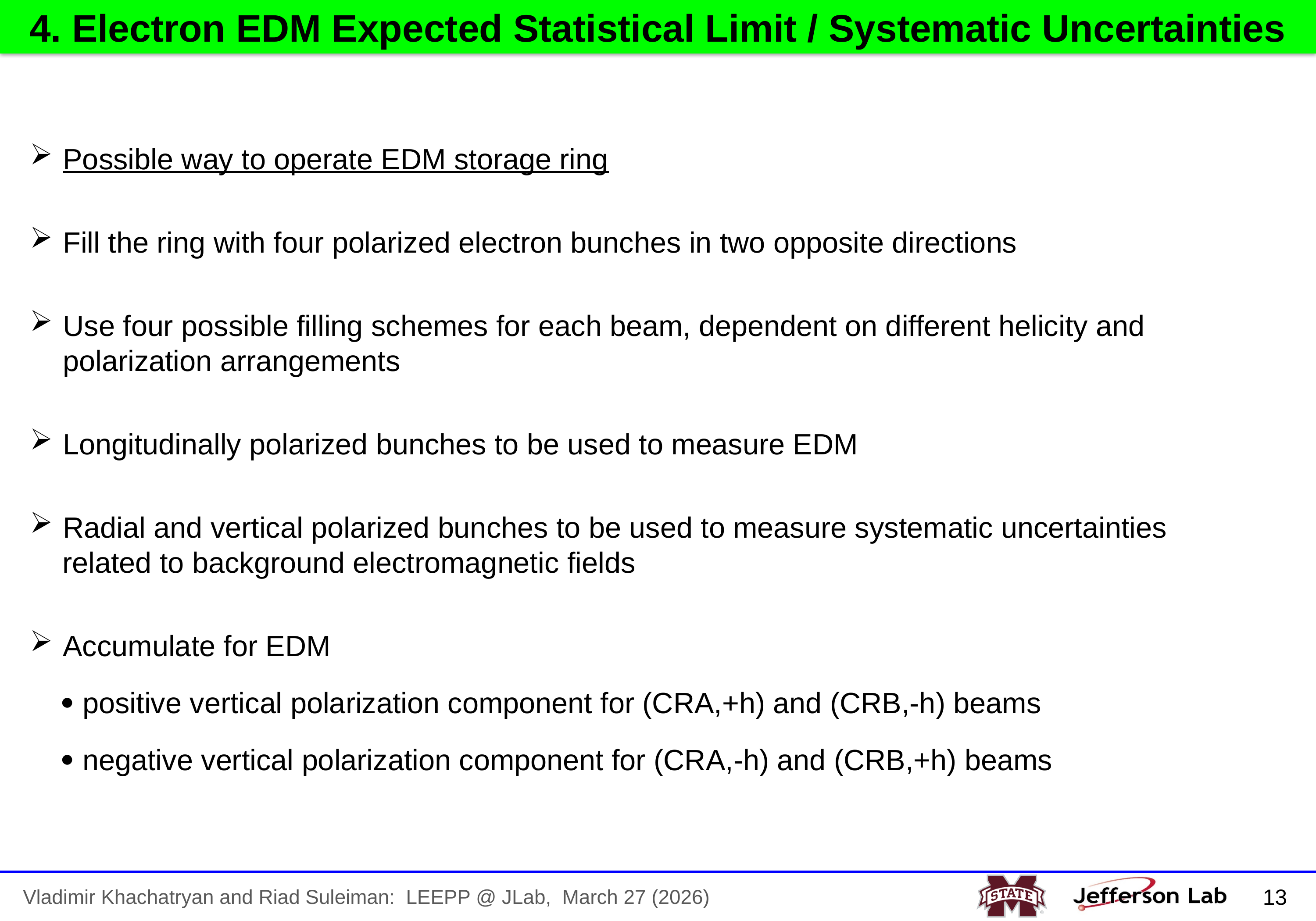

4. Electron EDM Expected Statistical Limit / Systematic Uncertainties
Possible way to operate EDM storage ring

Fill the ring with four polarized electron bunches in two opposite directions

Use four possible filling schemes for each beam, dependent on different helicity and polarization arrangements

Longitudinally polarized bunches to be used to measure EDM

Radial and vertical polarized bunches to be used to measure systematic uncertainties
    related to background electromagnetic fields

Accumulate for EDM

    • positive vertical polarization component for (CRA,+h) and (CRB,-h) beams

    • negative vertical polarization component for (CRA,-h) and (CRB,+h) beams
 13